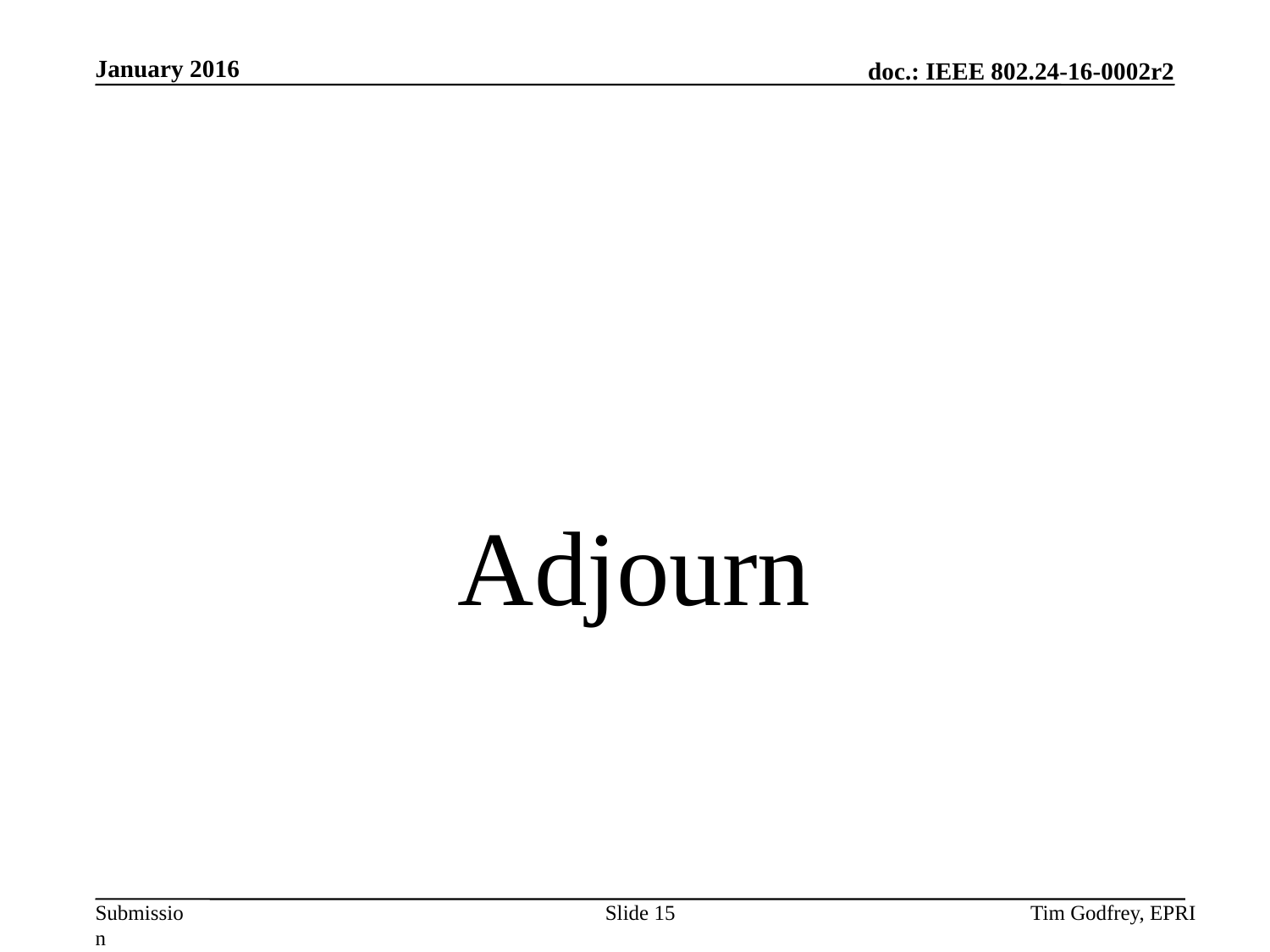

# Adjourn

Slide 15
Tim Godfrey, EPRI